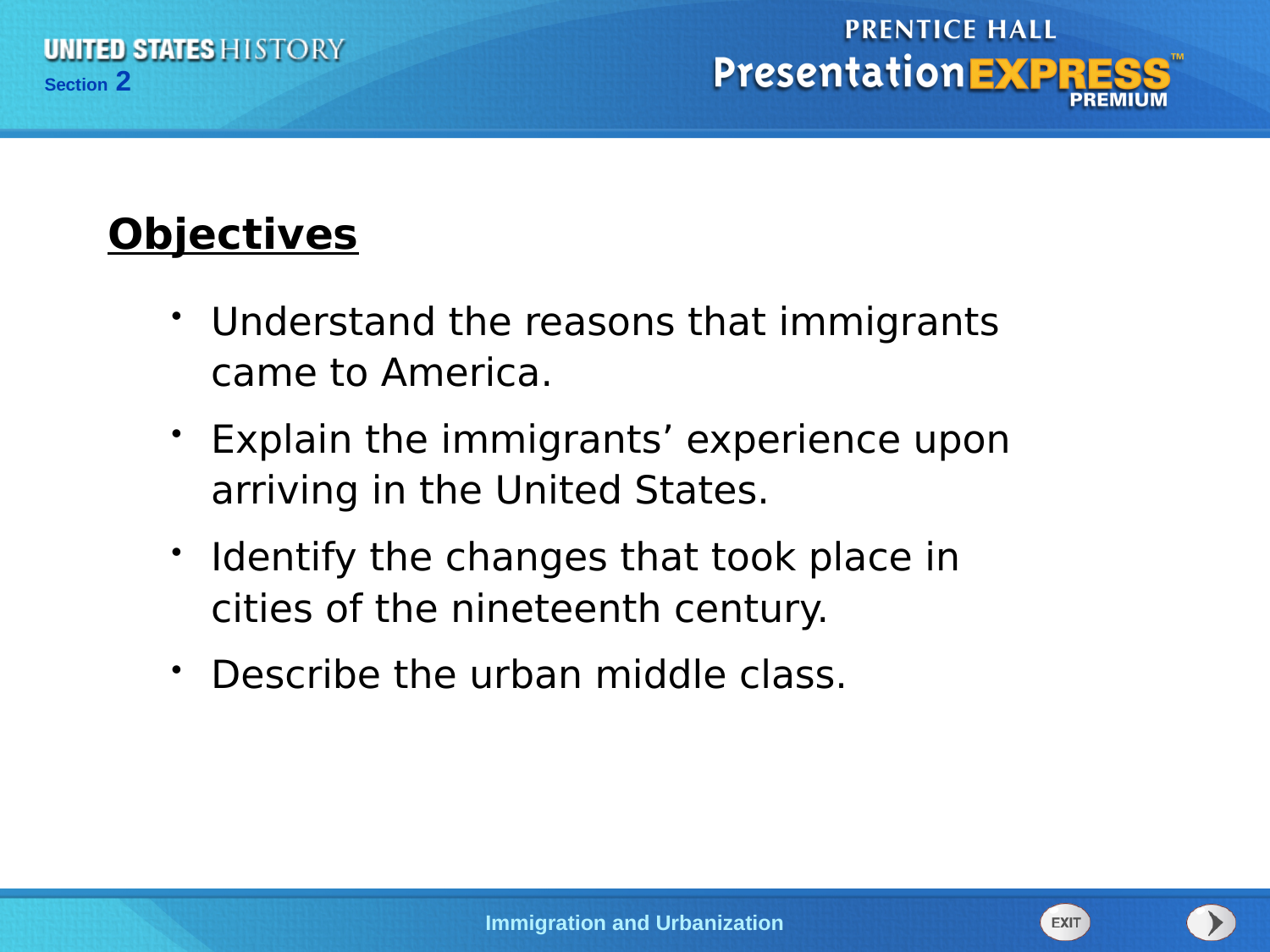

Objectives
Understand the reasons that immigrants came to America.
Explain the immigrants’ experience upon arriving in the United States.
Identify the changes that took place in cities of the nineteenth century.
Describe the urban middle class.